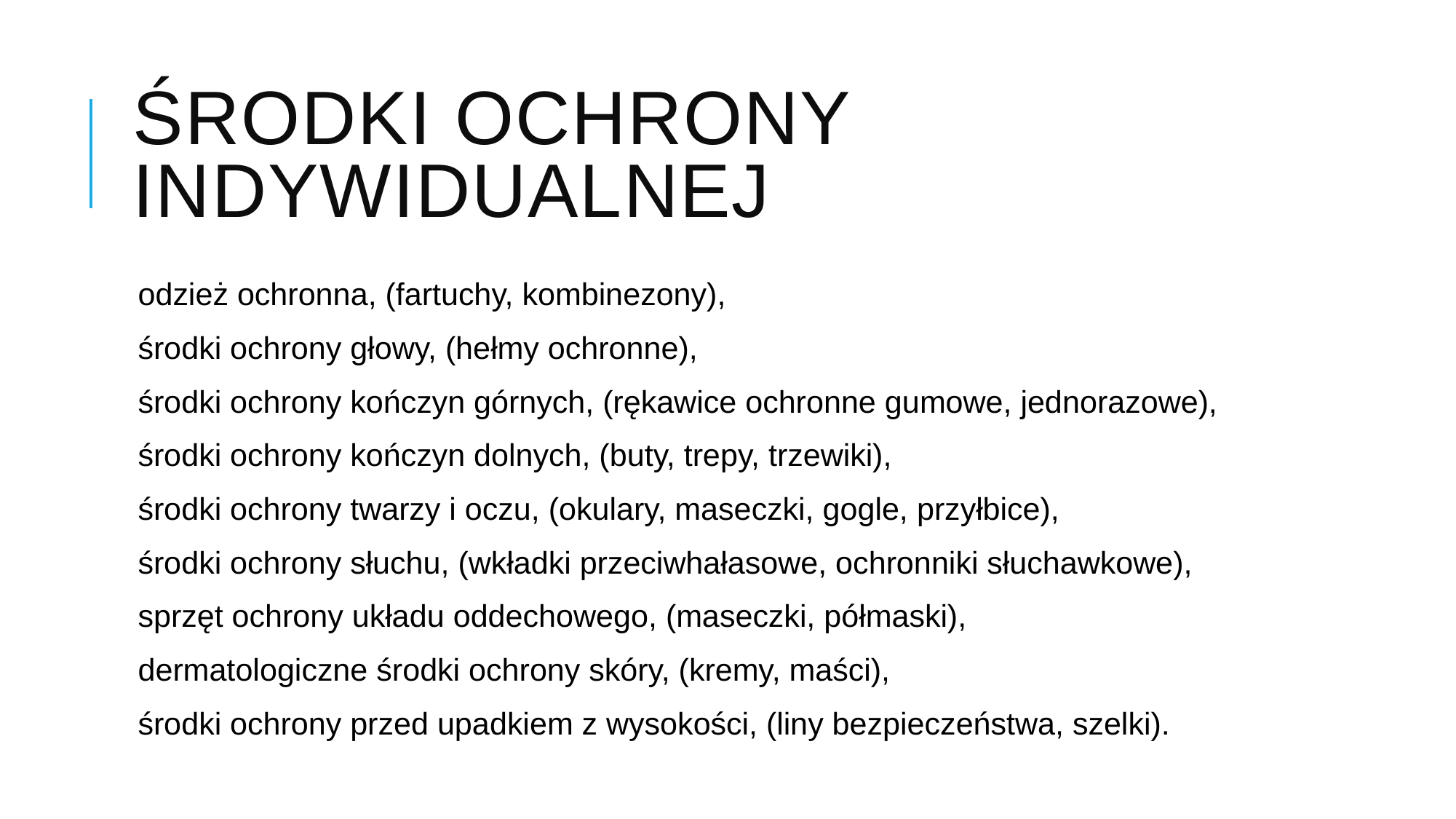

# Środki ochrony indywidualnej
odzież ochronna, (fartuchy, kombinezony),
środki ochrony głowy, (hełmy ochronne),
środki ochrony kończyn górnych, (rękawice ochronne gumowe, jednorazowe),
środki ochrony kończyn dolnych, (buty, trepy, trzewiki),
środki ochrony twarzy i oczu, (okulary, maseczki, gogle, przyłbice),
środki ochrony słuchu, (wkładki przeciwhałasowe, ochronniki słuchawkowe),
sprzęt ochrony układu oddechowego, (maseczki, półmaski),
dermatologiczne środki ochrony skóry, (kremy, maści),
środki ochrony przed upadkiem z wysokości, (liny bezpieczeństwa, szelki).